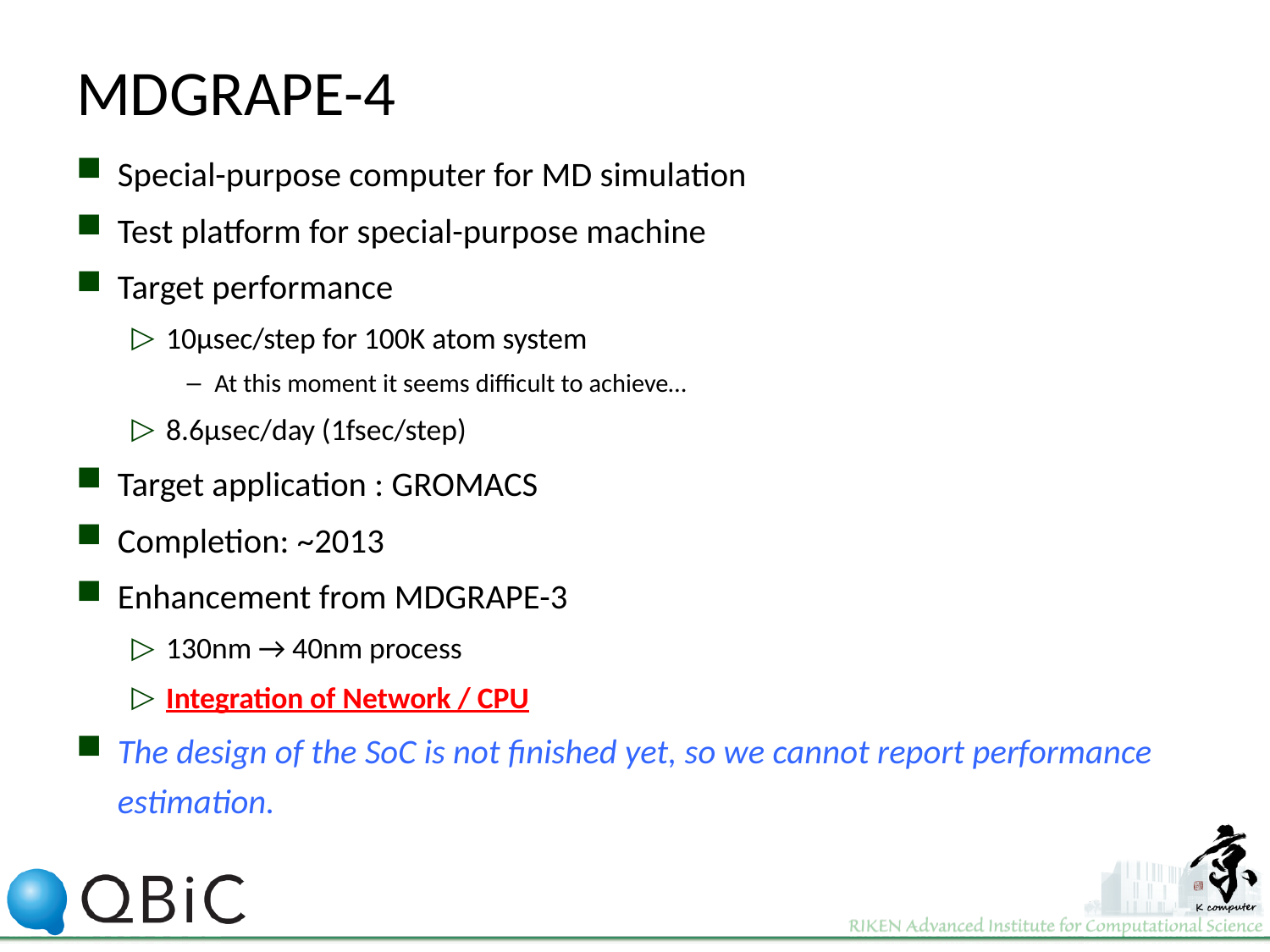

# MDGRAPE-4
Special-purpose computer for MD simulation
Test platform for special-purpose machine
Target performance
10μsec/step for 100K atom system
At this moment it seems difficult to achieve…
8.6μsec/day (1fsec/step)
Target application : GROMACS
Completion: ~2013
Enhancement from MDGRAPE-3
130nm → 40nm process
Integration of Network / CPU
The design of the SoC is not finished yet, so we cannot report performance estimation.